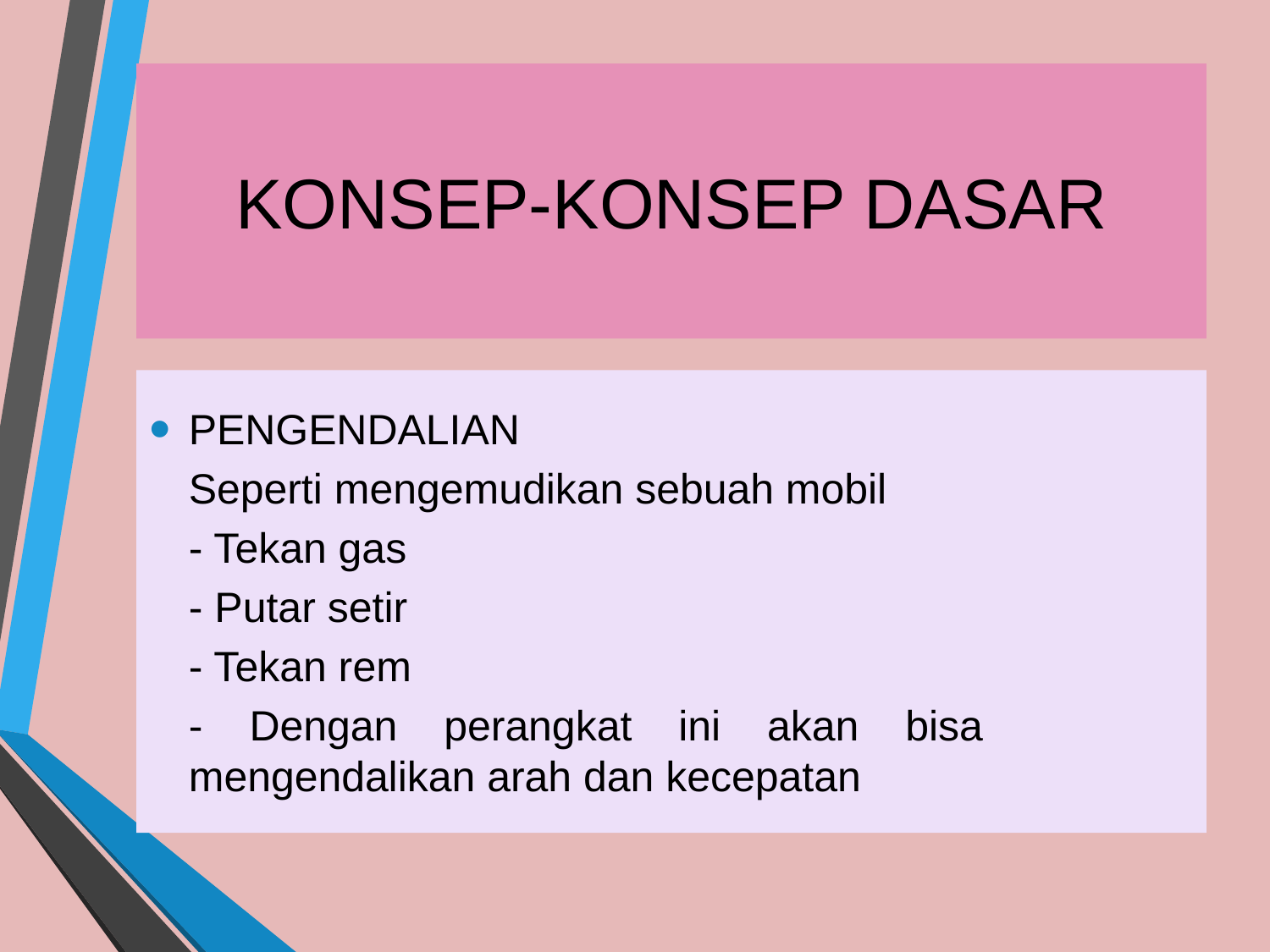

# KONSEP-KONSEP DASAR
PENGENDALIAN
	Seperti mengemudikan sebuah mobil
	- Tekan gas
	- Putar setir
	- Tekan rem
	- Dengan perangkat ini akan bisa  	mengendalikan arah dan kecepatan